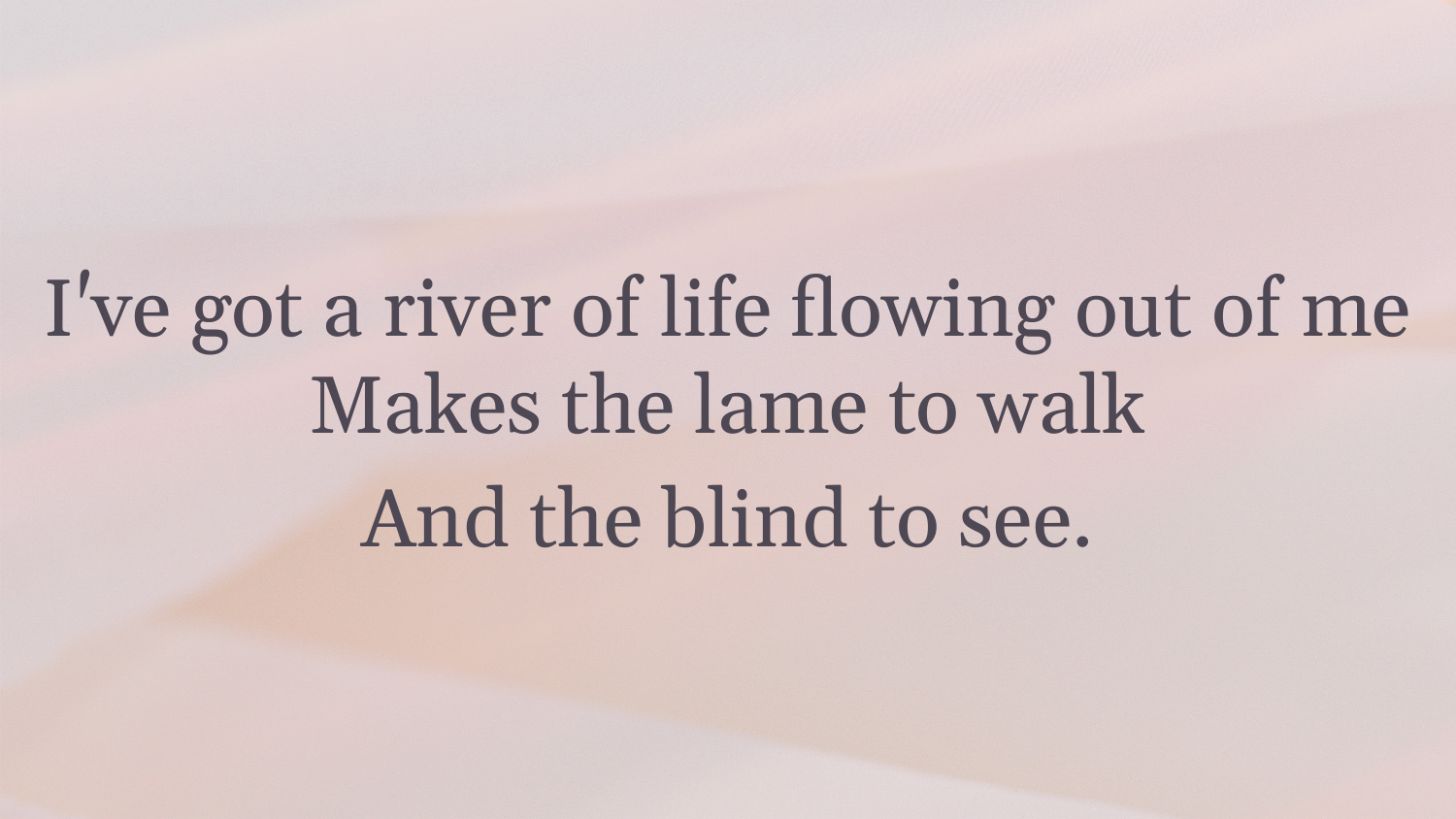

I've got a river of life flowing out of me
Makes the lame to walk
And the blind to see.